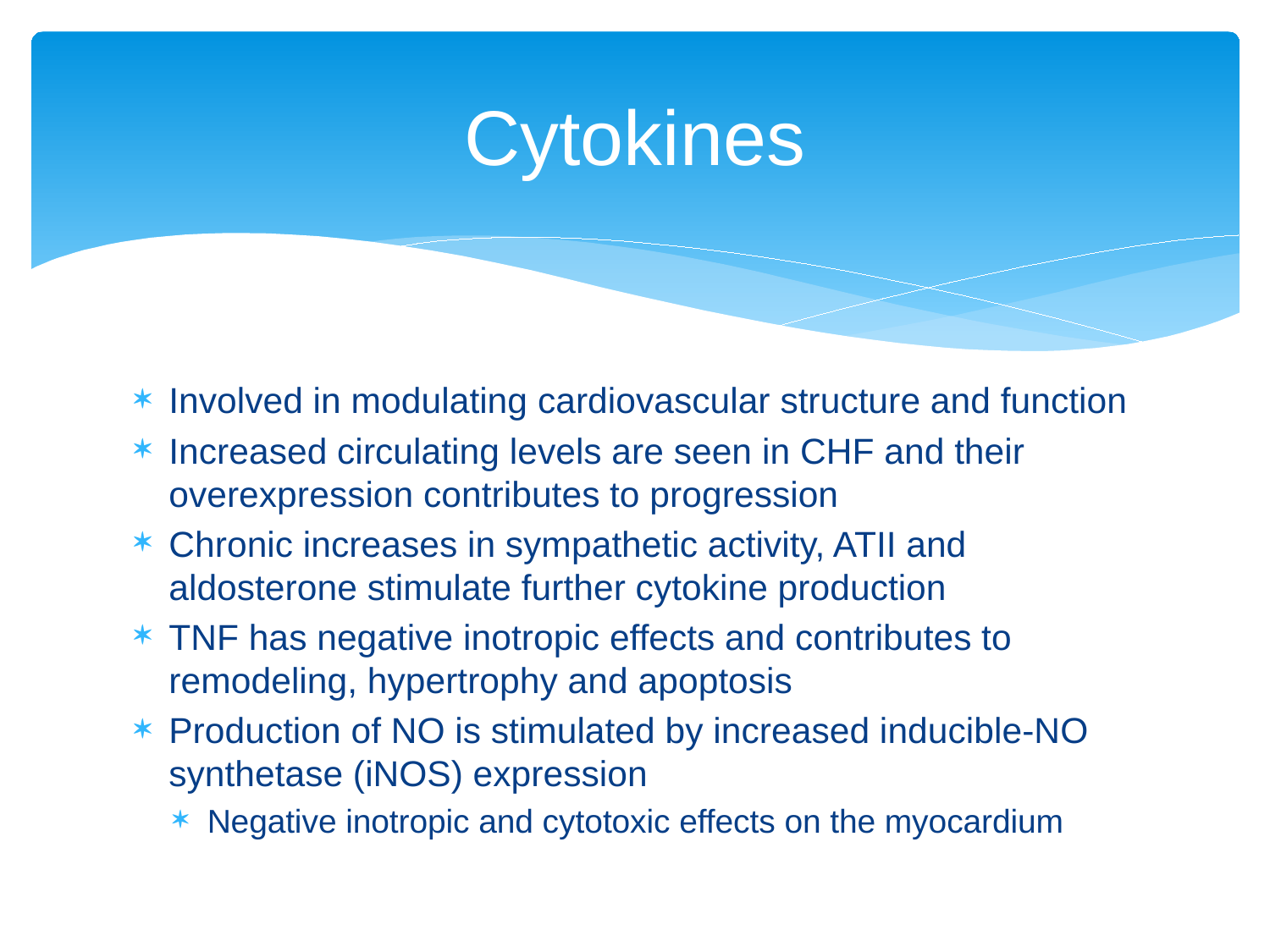

# Cytokines
Involved in modulating cardiovascular structure and function
Increased circulating levels are seen in CHF and their overexpression contributes to progression
Chronic increases in sympathetic activity, ATII and aldosterone stimulate further cytokine production
TNF has negative inotropic effects and contributes to remodeling, hypertrophy and apoptosis
Production of NO is stimulated by increased inducible-NO synthetase (iNOS) expression
Negative inotropic and cytotoxic effects on the myocardium